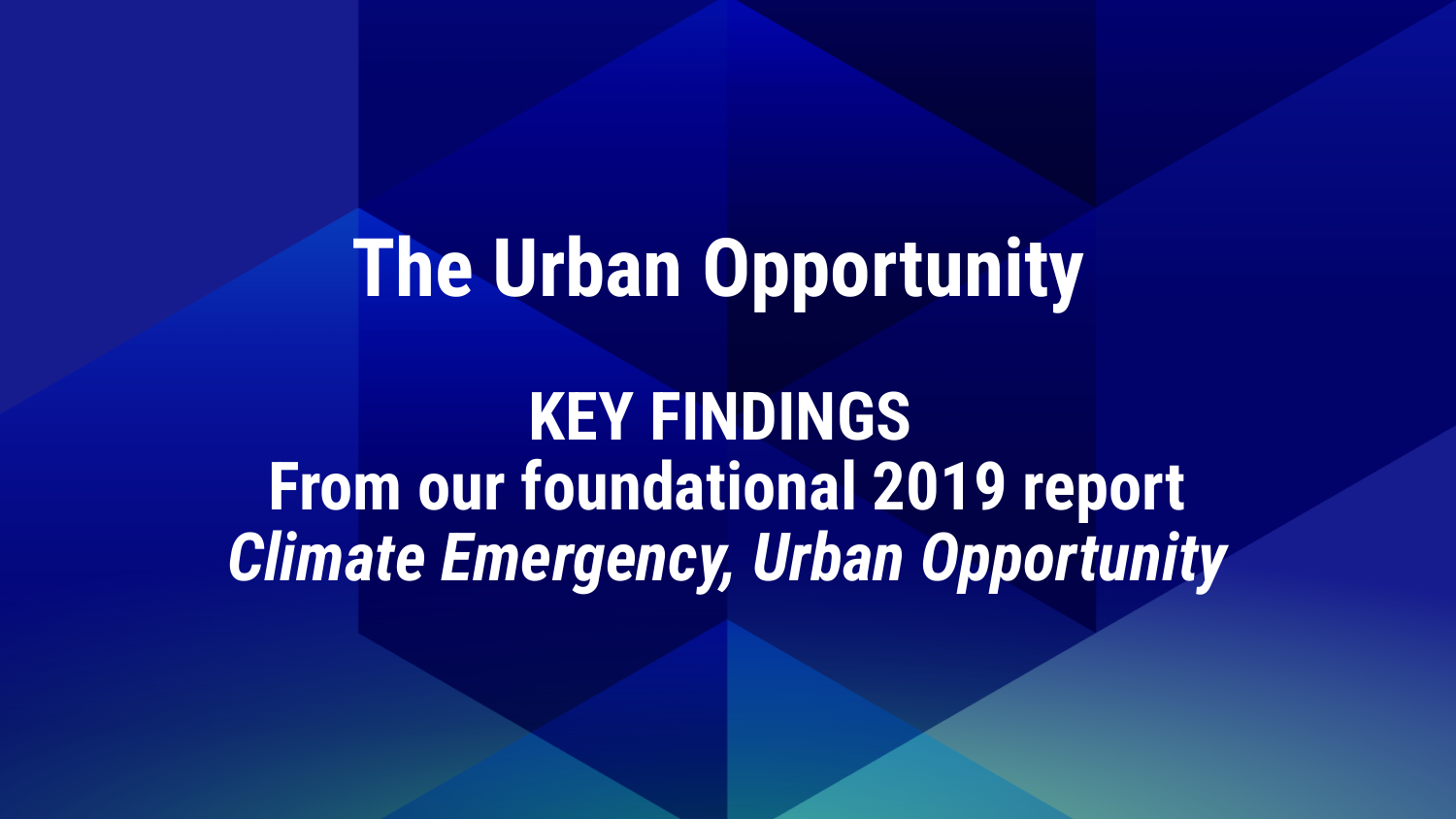

The Urban Opportunity
KEY FINDINGS
From our foundational 2019 report
Climate Emergency, Urban Opportunity